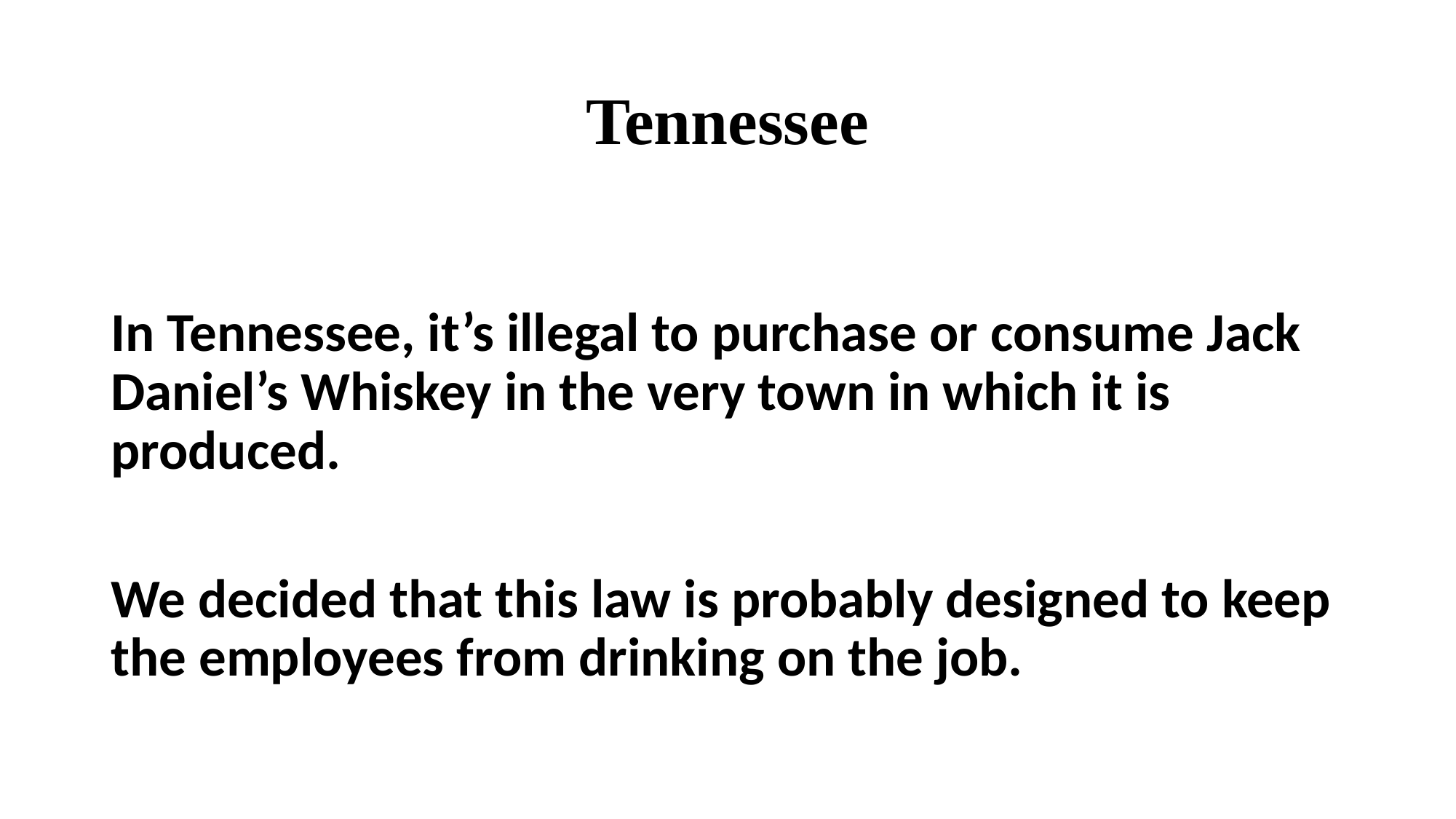

# Tennessee

In Tennessee, it’s illegal to purchase or consume Jack Daniel’s Whiskey in the very town in which it is produced.

We decided that this law is probably designed to keep the employees from drinking on the job.